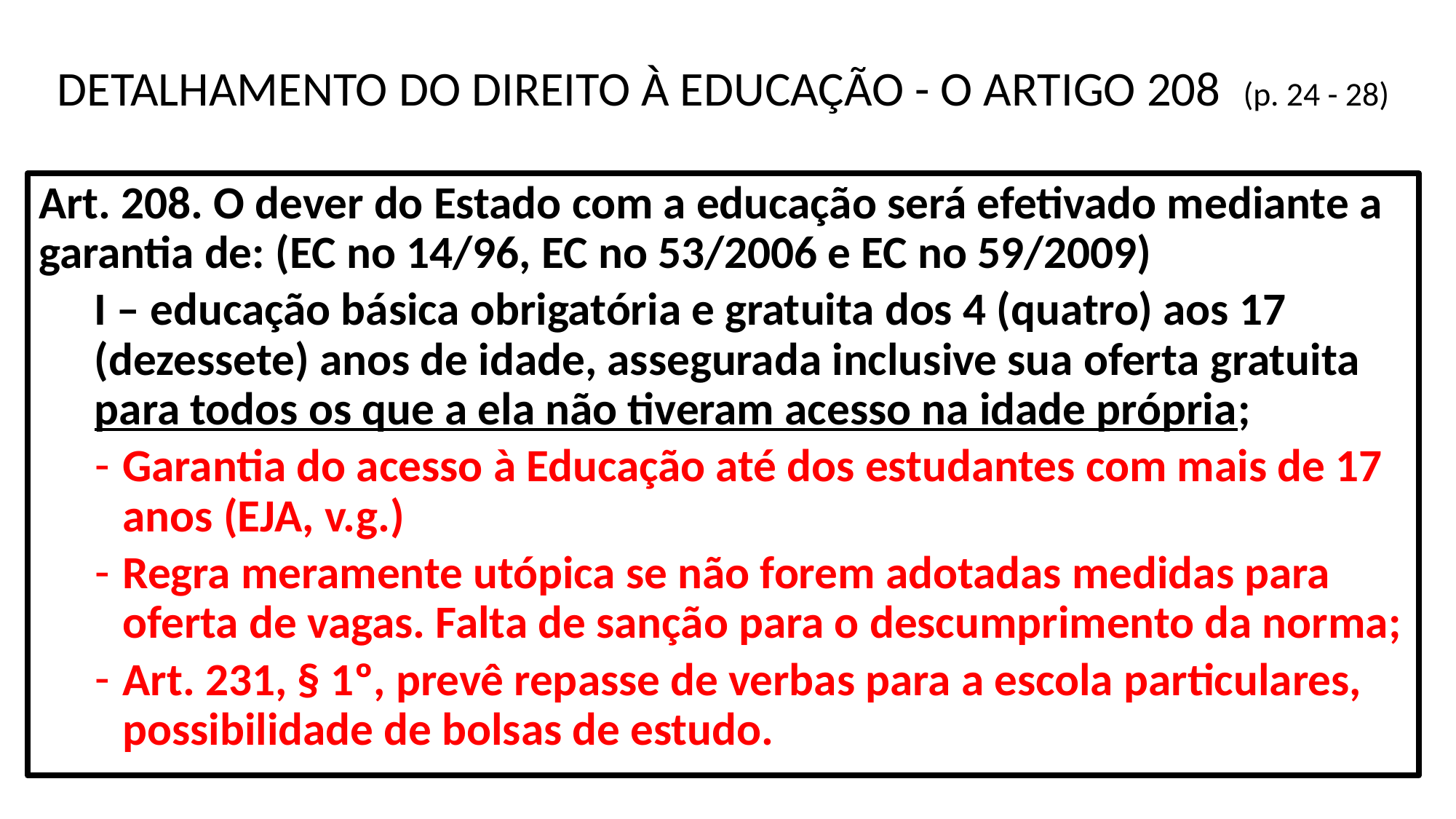

# DETALHAMENTO DO DIREITO À EDUCAÇÃO - O ARTIGO 208  (p. 24 - 28)
Art. 208. O dever do Estado com a educação será efetivado mediante a garantia de: (EC no 14/96, EC no 53/2006 e EC no 59/2009)
I – educação básica obrigatória e gratuita dos 4 (quatro) aos 17 (dezessete) anos de idade, assegurada inclusive sua oferta gratuita para todos os que a ela não tiveram acesso na idade própria;
Garantia do acesso à Educação até dos estudantes com mais de 17 anos (EJA, v.g.)
Regra meramente utópica se não forem adotadas medidas para oferta de vagas. Falta de sanção para o descumprimento da norma;
Art. 231, § 1º, prevê repasse de verbas para a escola particulares, possibilidade de bolsas de estudo.